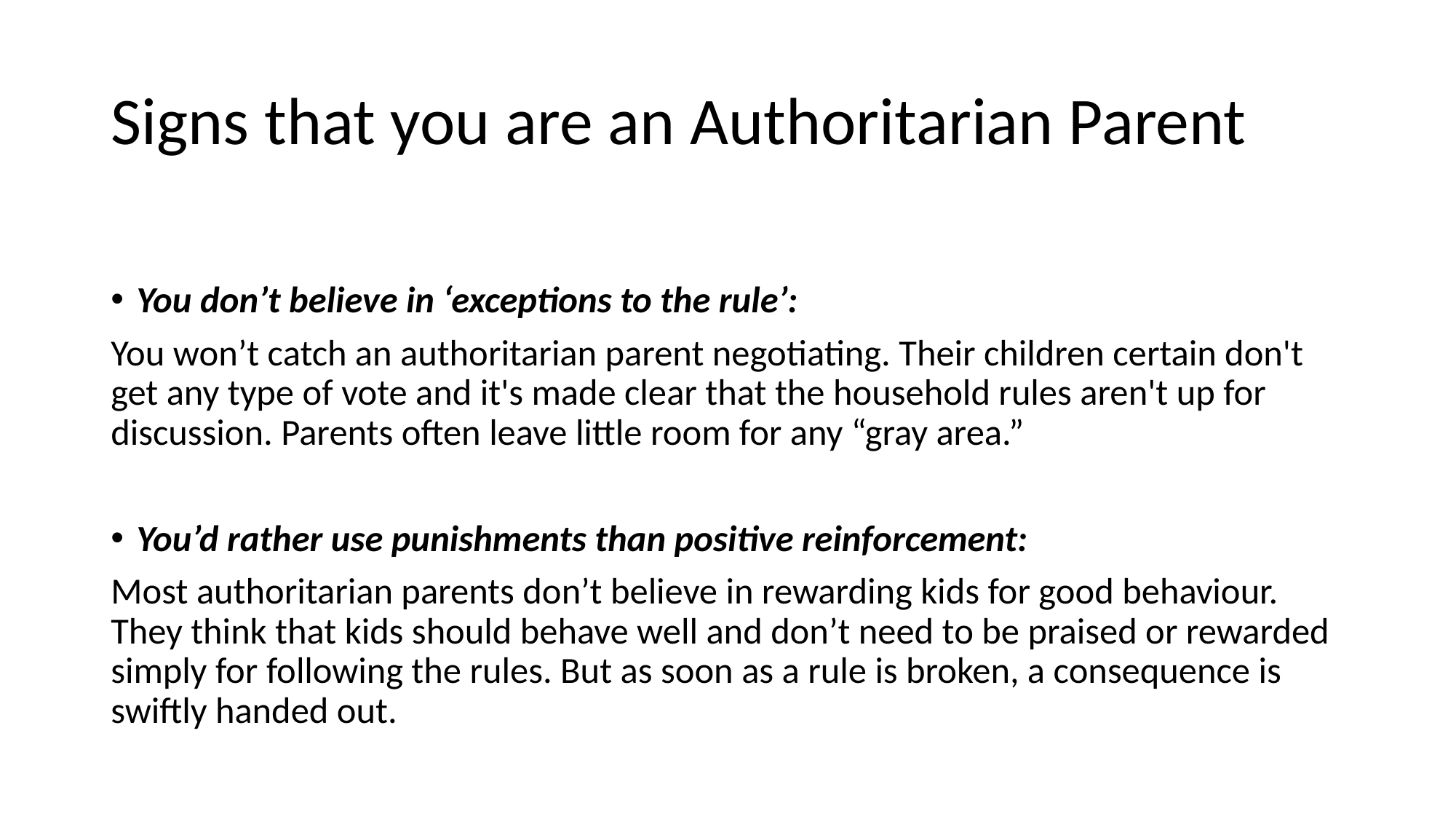

# Signs that you are an Authoritarian Parent

You don’t believe in ‘exceptions to the rule’:
You won’t catch an authoritarian parent negotiating. Their children certain don't get any type of vote and it's made clear that the household rules aren't up for discussion. Parents often leave little room for any “gray area.”

You’d rather use punishments than positive reinforcement:
Most authoritarian parents don’t believe in rewarding kids for good behaviour. They think that kids should behave well and don’t need to be praised or rewarded simply for following the rules. But as soon as a rule is broken, a consequence is swiftly handed out.